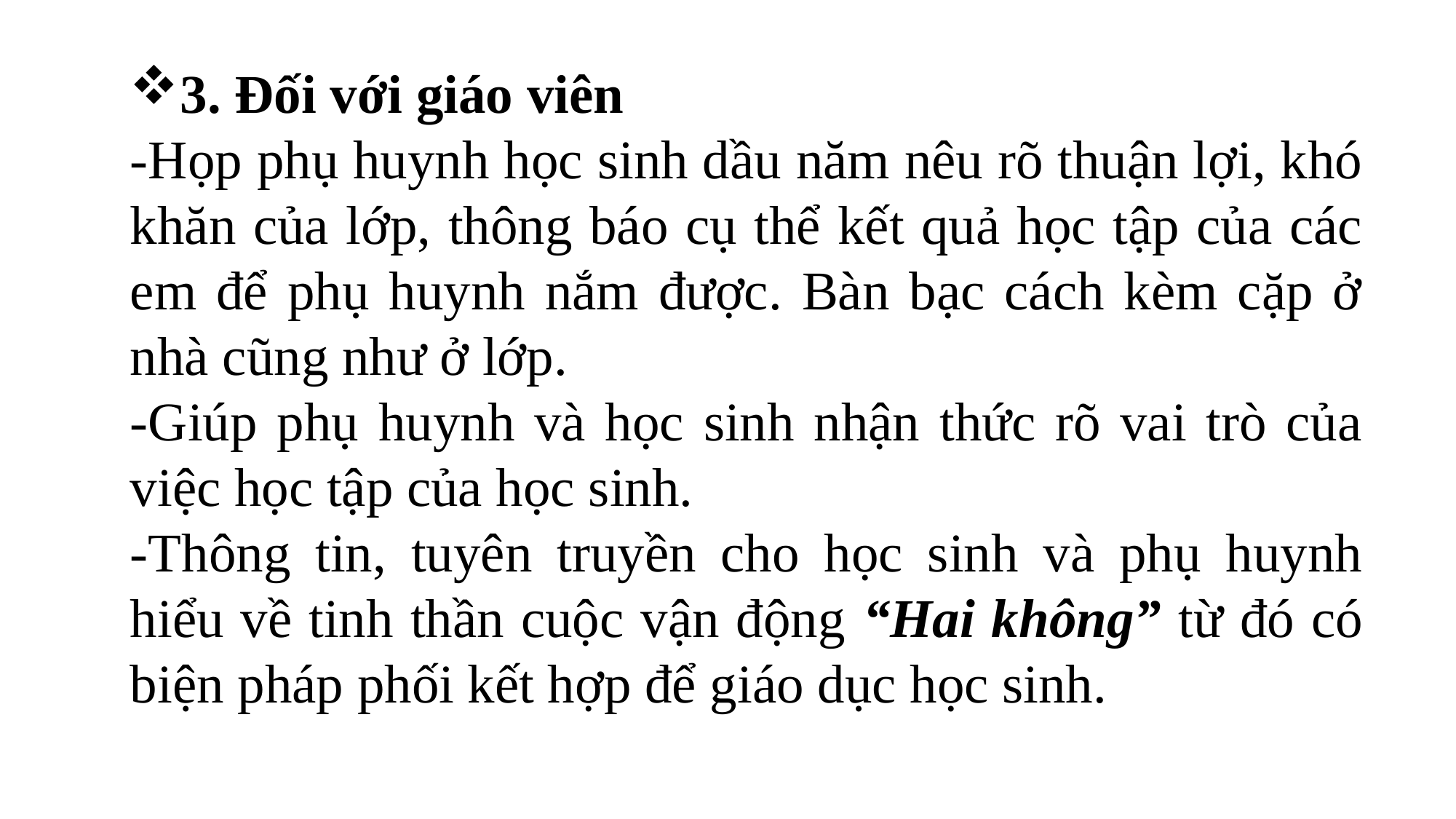

3. Đối với giáo viên
-Họp phụ huynh học sinh dầu năm nêu rõ thuận lợi, khó khăn của lớp, thông báo cụ thể kết quả học tập của các em để phụ huynh nắm được. Bàn bạc cách kèm cặp ở nhà cũng như ở lớp.
-Giúp phụ huynh và học sinh nhận thức rõ vai trò của việc học tập của học sinh.
-Thông tin, tuyên truyền cho học sinh và phụ huynh hiểu về tinh thần cuộc vận động “Hai không” từ đó có biện pháp phối kết hợp để giáo dục học sinh.